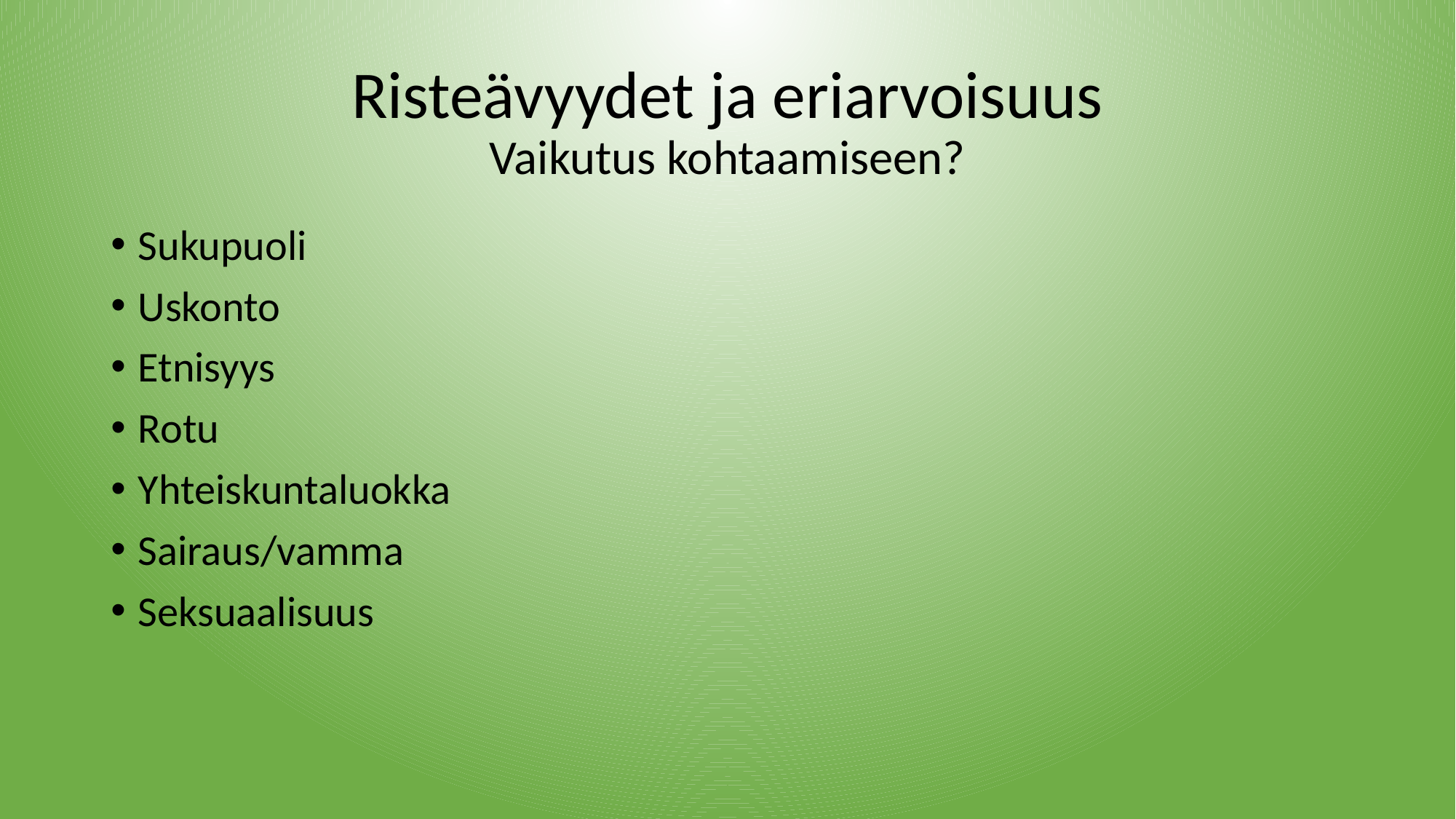

# Risteävyydet ja eriarvoisuus Vaikutus kohtaamiseen?
Sukupuoli
Uskonto
Etnisyys
Rotu
Yhteiskuntaluokka
Sairaus/vamma
Seksuaalisuus